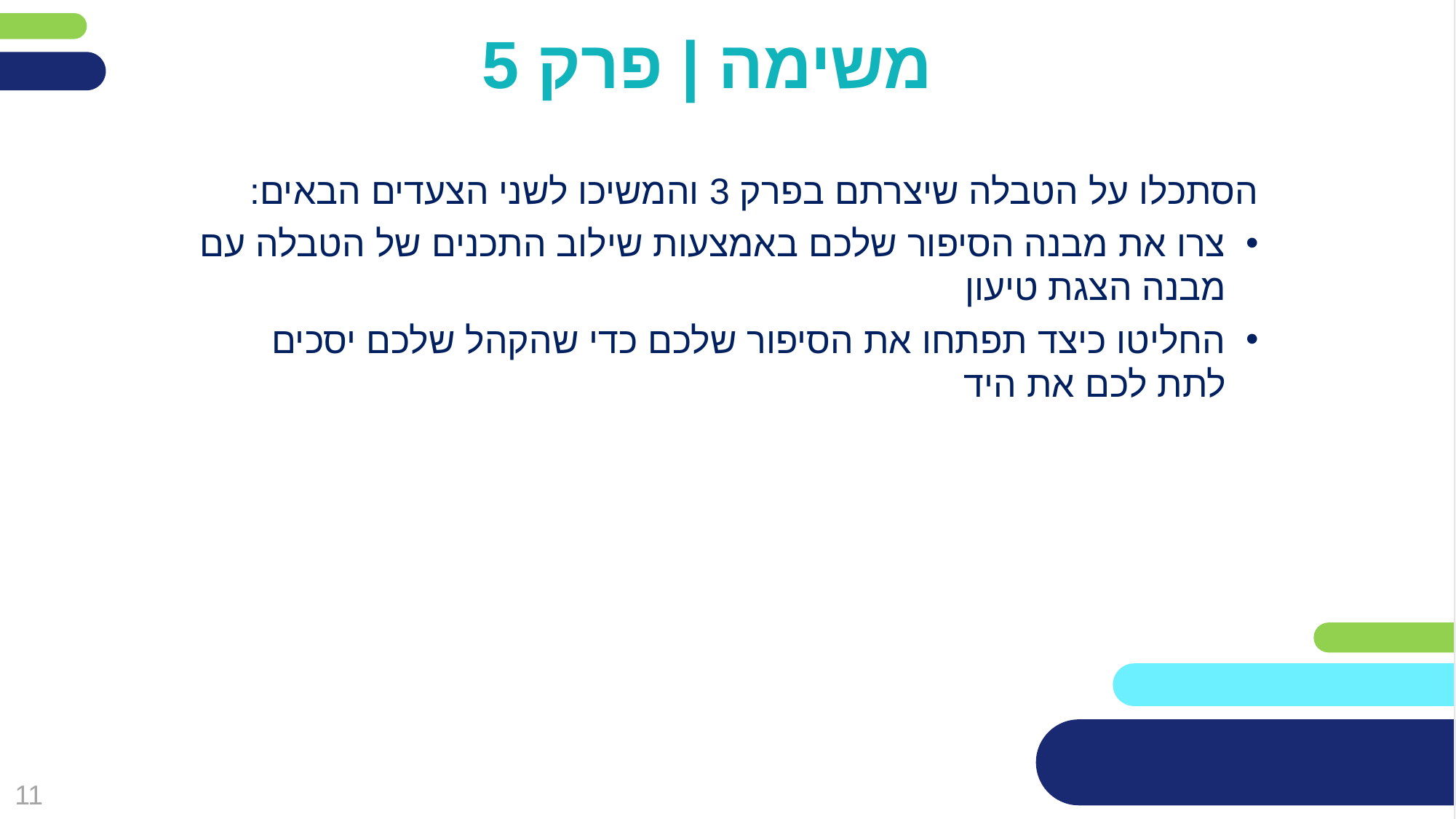

# משימה | פרק 5
הסתכלו על הטבלה שיצרתם בפרק 3 והמשיכו לשני הצעדים הבאים:
צרו את מבנה הסיפור שלכם באמצעות שילוב התכנים של הטבלה עם מבנה הצגת טיעון
החליטו כיצד תפתחו את הסיפור שלכם כדי שהקהל שלכם יסכים לתת לכם את היד